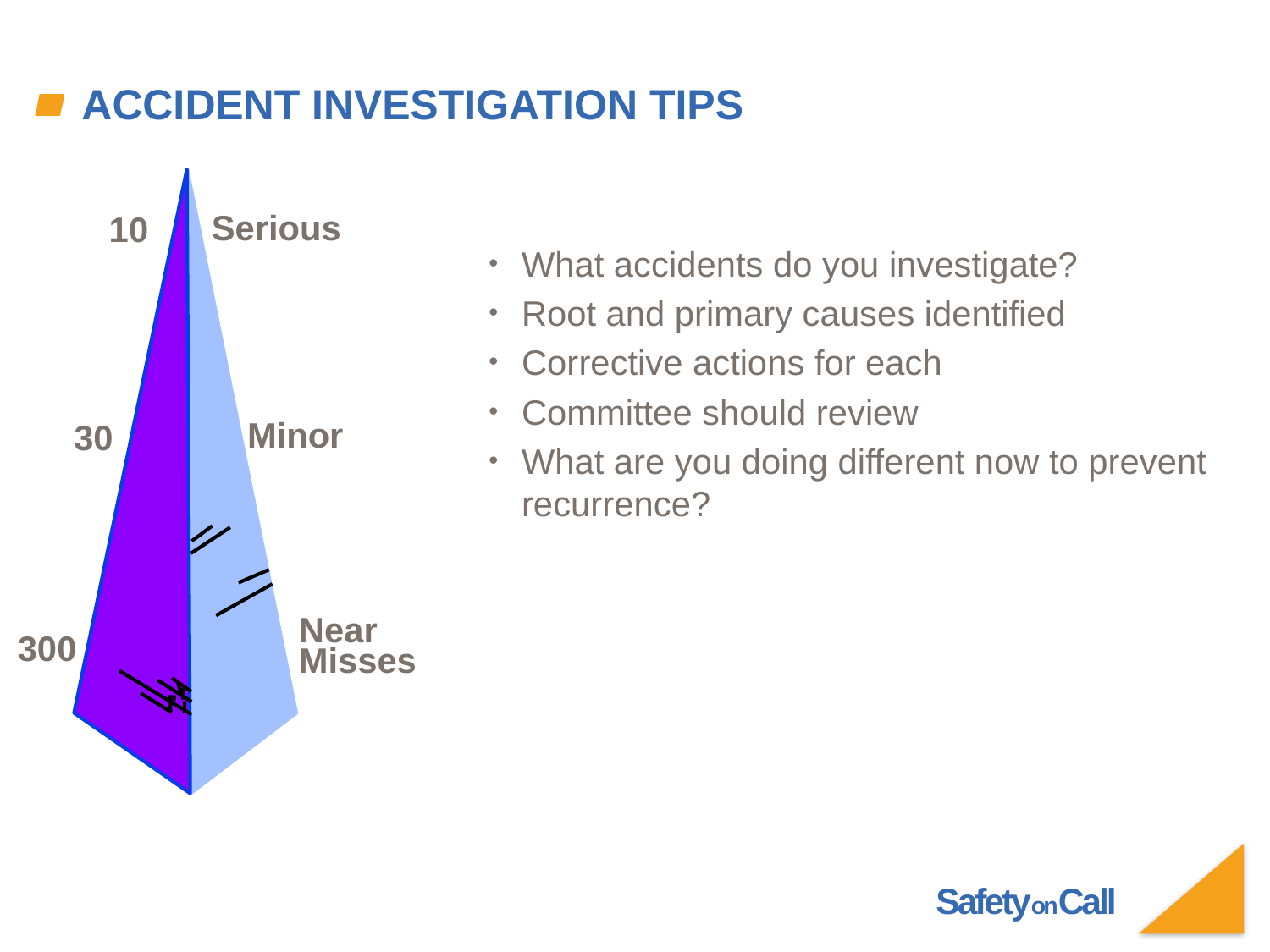

# Accident investigation tips

10
Serious

What accidents do you investigate?
Root and primary causes identified
Corrective actions for each
Committee should review
What are you doing different now to prevent recurrence?

30
Minor

Near
Misses
300